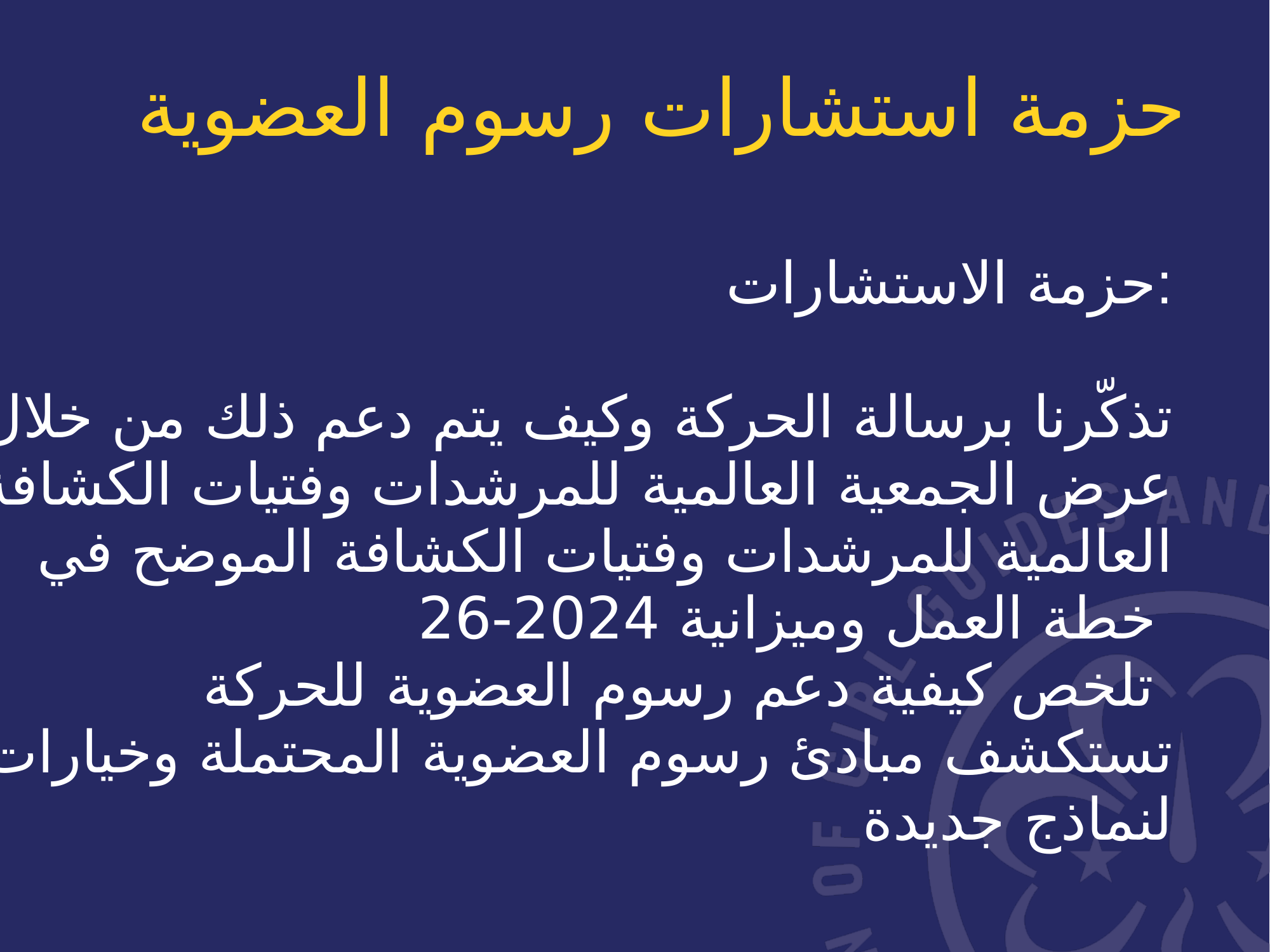

# حزمة استشارات رسوم العضوية
حزمة الاستشارات:

تذكّرنا برسالة الحركة وكيف يتم دعم ذلك من خلال عرض الجمعية العالمية للمرشدات وفتيات الكشافة العالمية للمرشدات وفتيات الكشافة الموضح في خطة العمل وميزانية 2024-26
تلخص كيفية دعم رسوم العضوية للحركة
تستكشف مبادئ رسوم العضوية المحتملة وخيارات لنماذج جديدة

WAGGGS | 24.06.2016